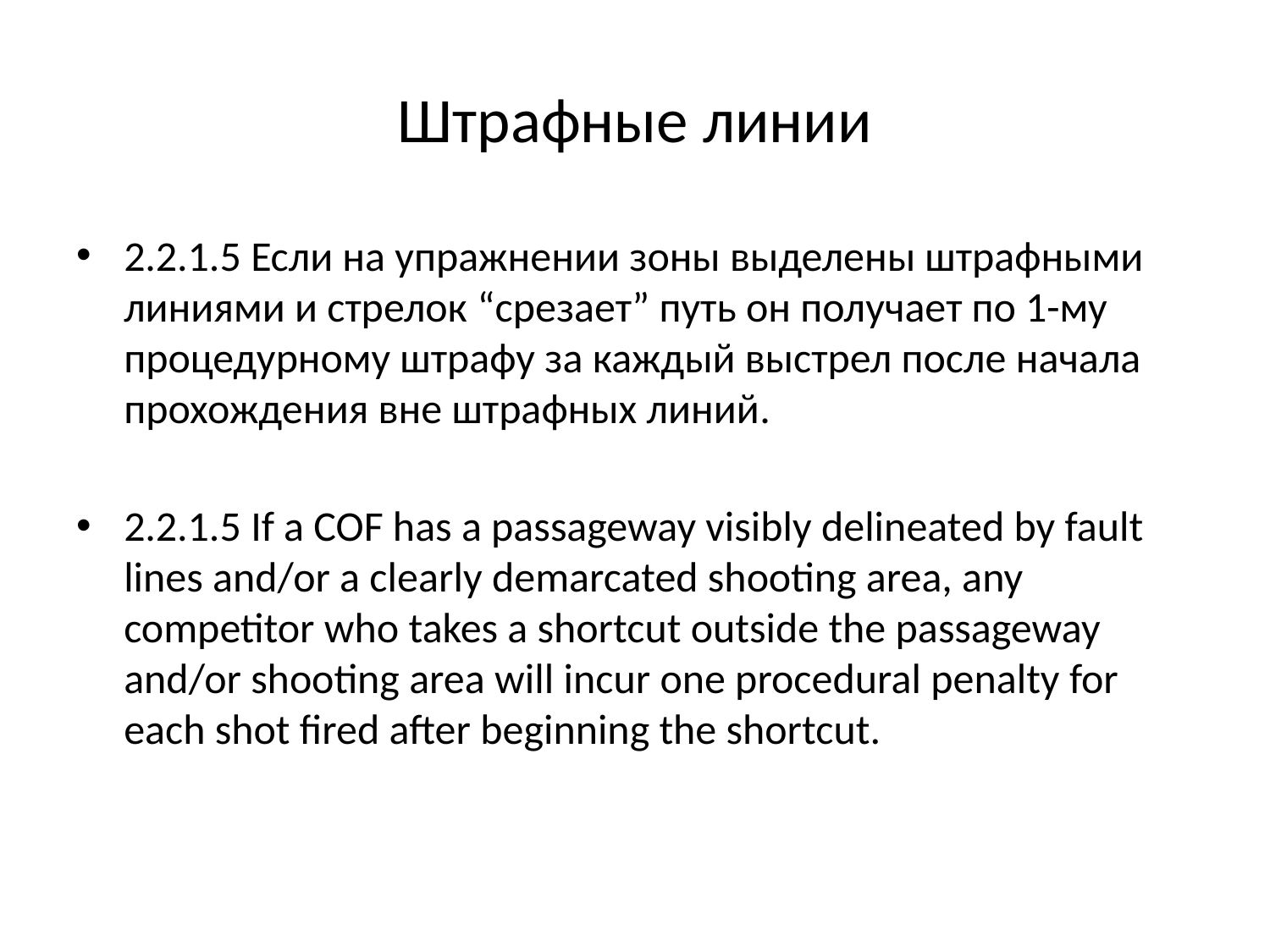

# Штрафные линии
2.2.1.5 	Если на упражнении зоны выделены штрафными линиями и стрелок “срезает” путь он получает по 1-му процедурному штрафу за каждый выстрел после начала прохождения вне штрафных линий.

2.2.1.5 	If a COF has a passageway visibly delineated by fault lines and/or a clearly demarcated shooting area, any competitor who takes a shortcut outside the passageway and/or shooting area will incur one procedural penalty for each shot fired after beginning the shortcut.